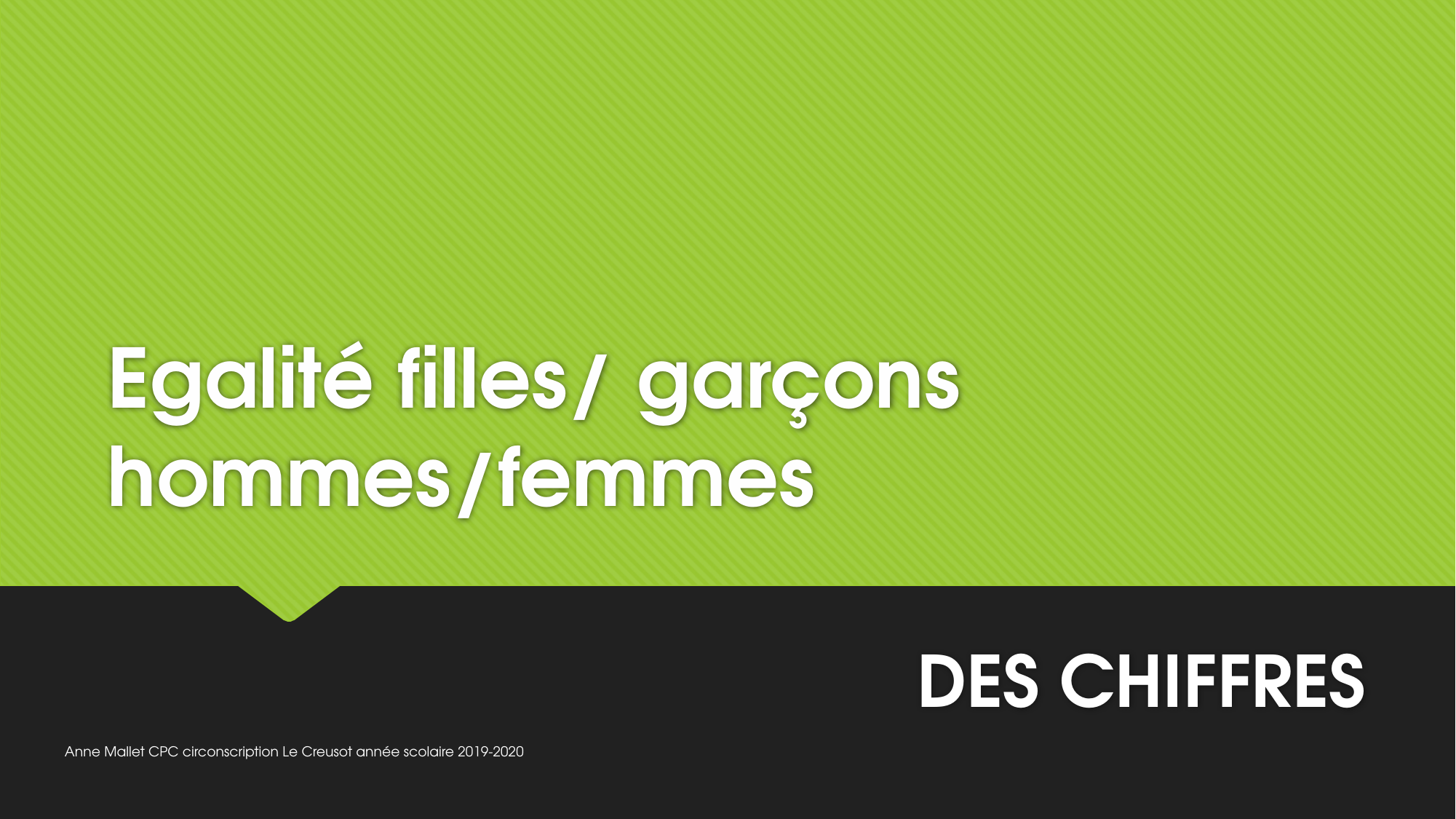

# Egalité filles/ garçons hommes/femmes
DES CHIFFRES

Anne Mallet CPC circonscription Le Creusot année scolaire 2019-2020